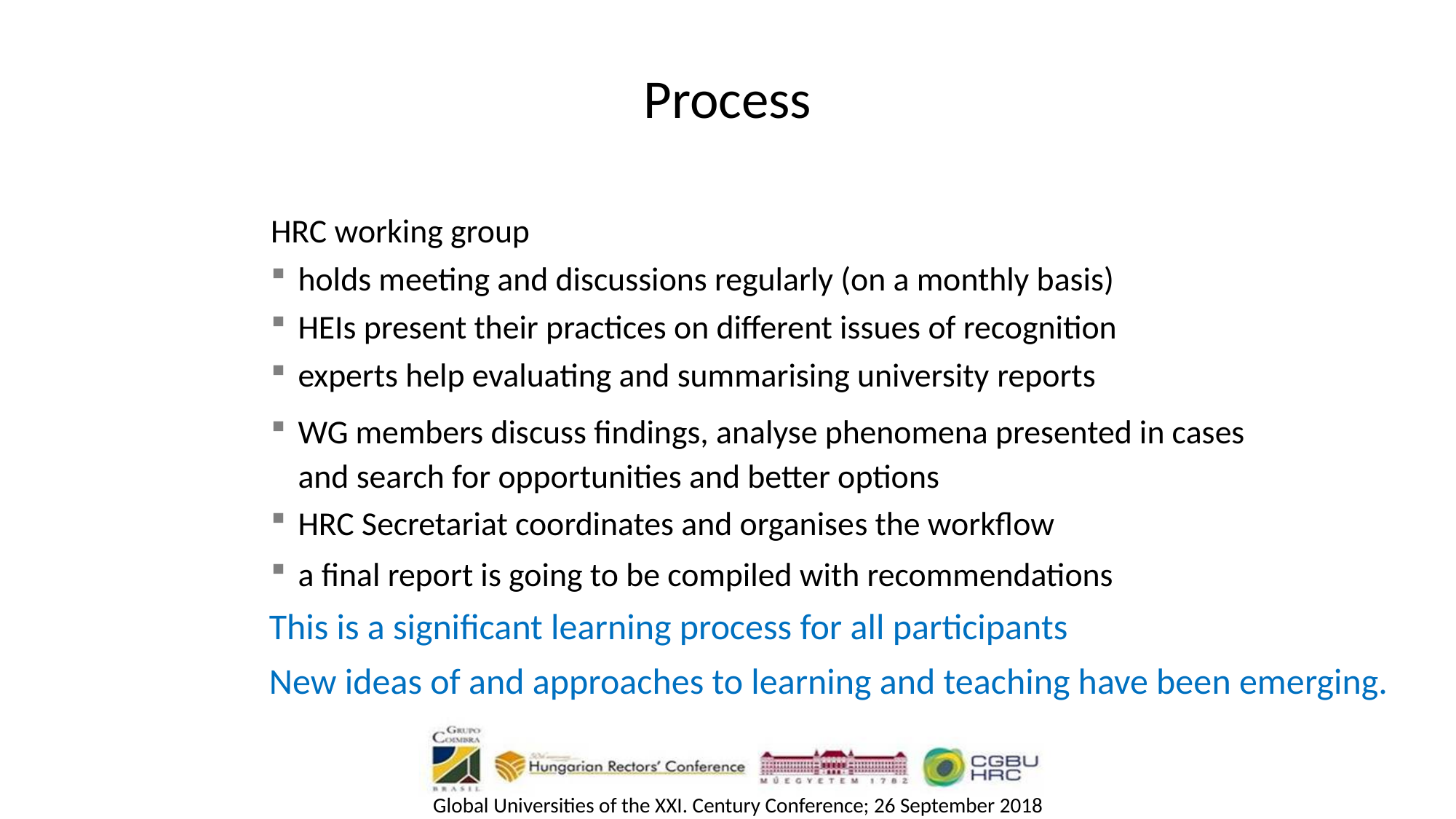

# Process
HRC working group
holds meeting and discussions regularly (on a monthly basis)
HEIs present their practices on different issues of recognition
experts help evaluating and summarising university reports
WG members discuss findings, analyse phenomena presented in cases and search for opportunities and better options
HRC Secretariat coordinates and organises the workflow
a final report is going to be compiled with recommendations

This is a significant learning process for all participants
New ideas of and approaches to learning and teaching have been emerging.